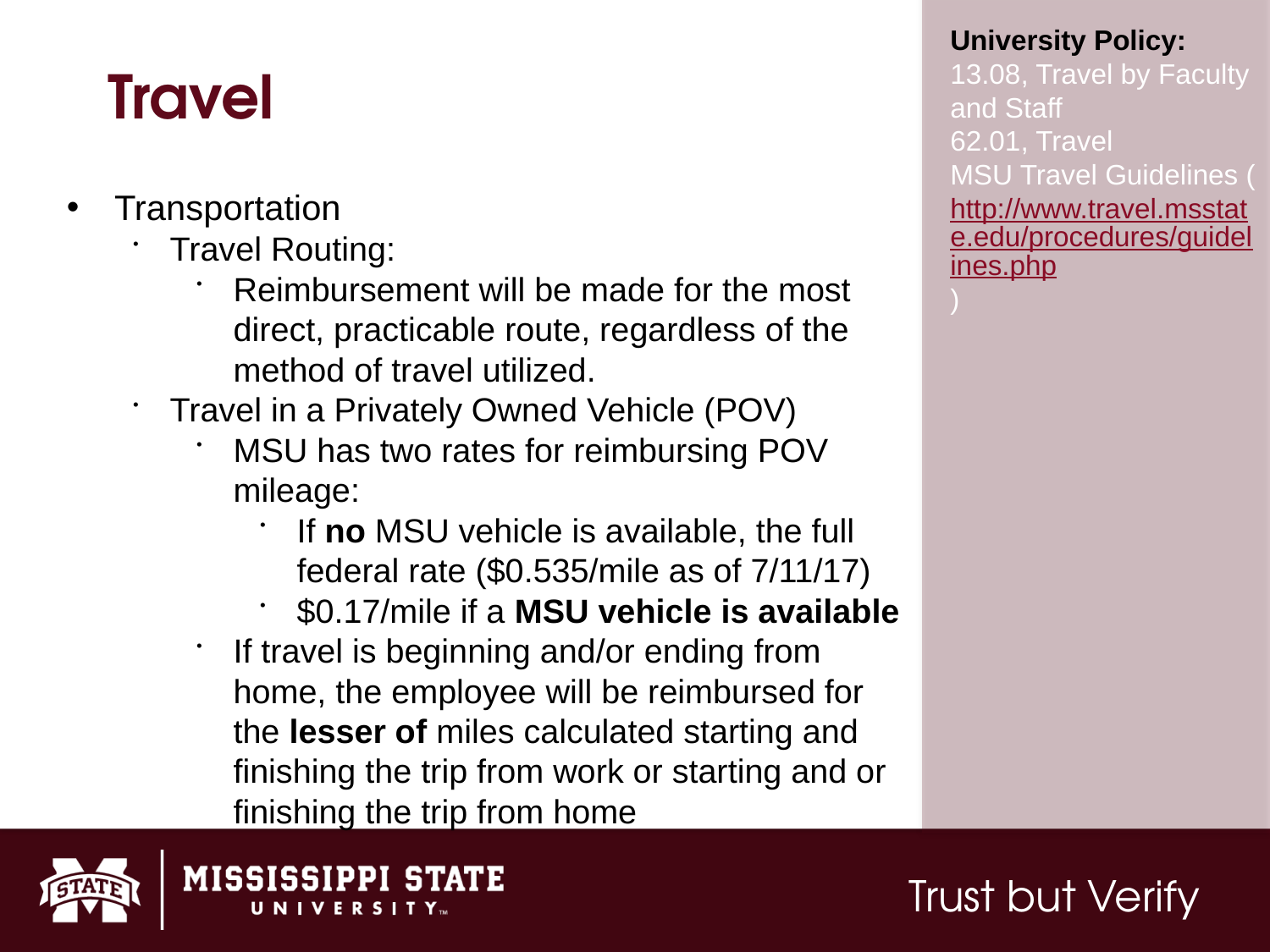

# Travel

University Policy:
13.08, Travel by Faculty and Staff
62.01, Travel
MSU Travel Guidelines (http://www.travel.msstate.edu/procedures/guidelines.php)

Transportation
Travel Routing:
Reimbursement will be made for the most direct, practicable route, regardless of the method of travel utilized.
Travel in a Privately Owned Vehicle (POV)
MSU has two rates for reimbursing POV mileage:
If no MSU vehicle is available, the full federal rate ($0.535/mile as of 7/11/17)
$0.17/mile if a MSU vehicle is available
If travel is beginning and/or ending from home, the employee will be reimbursed for the lesser of miles calculated starting and finishing the trip from work or starting and or finishing the trip from home